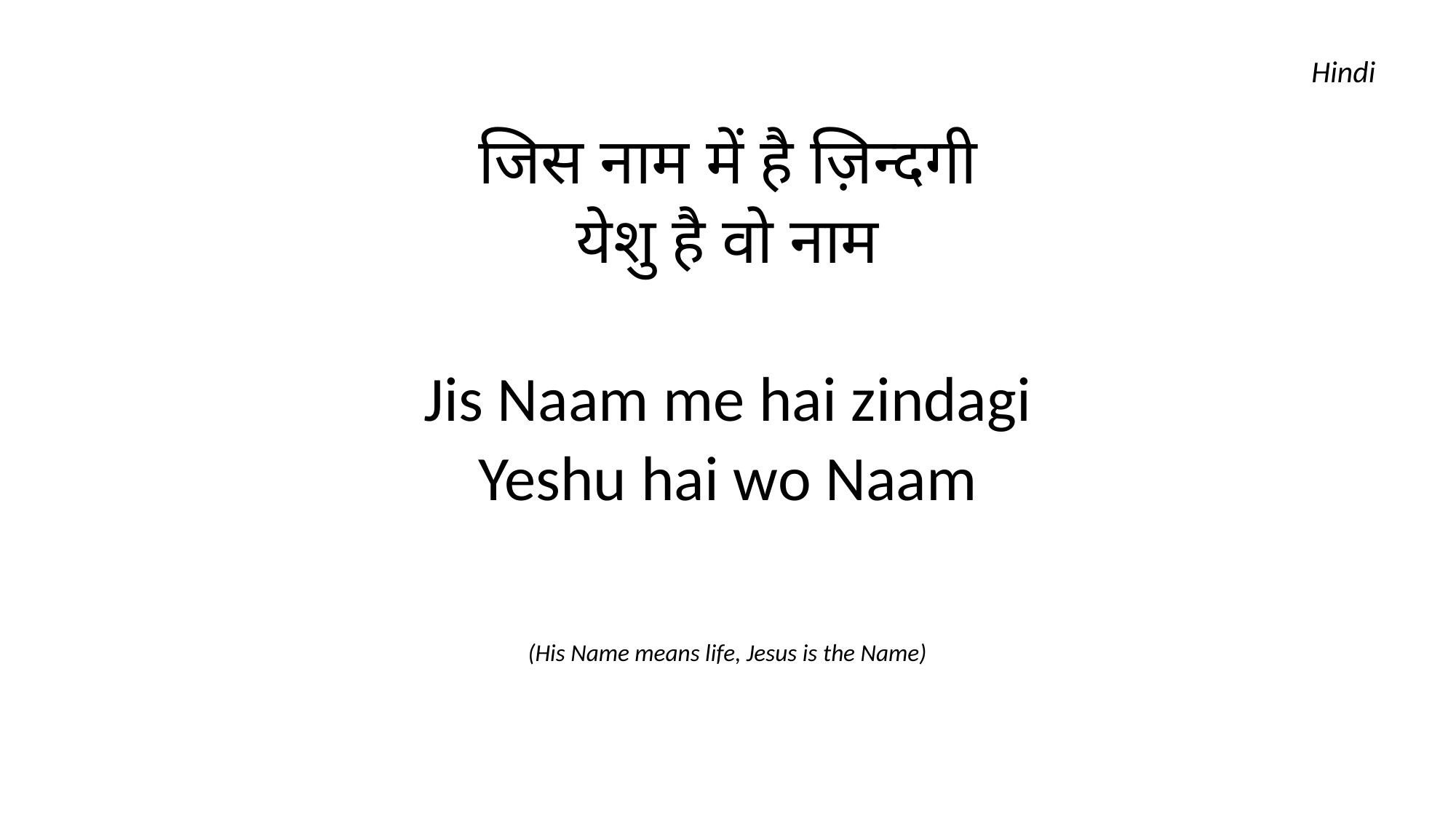

Hindi

जिस नाम में है ज़िन्दगी
येशु है वो नाम

Jis Naam me hai zindagi
Yeshu hai wo Naam

(His Name means life, Jesus is the Name)